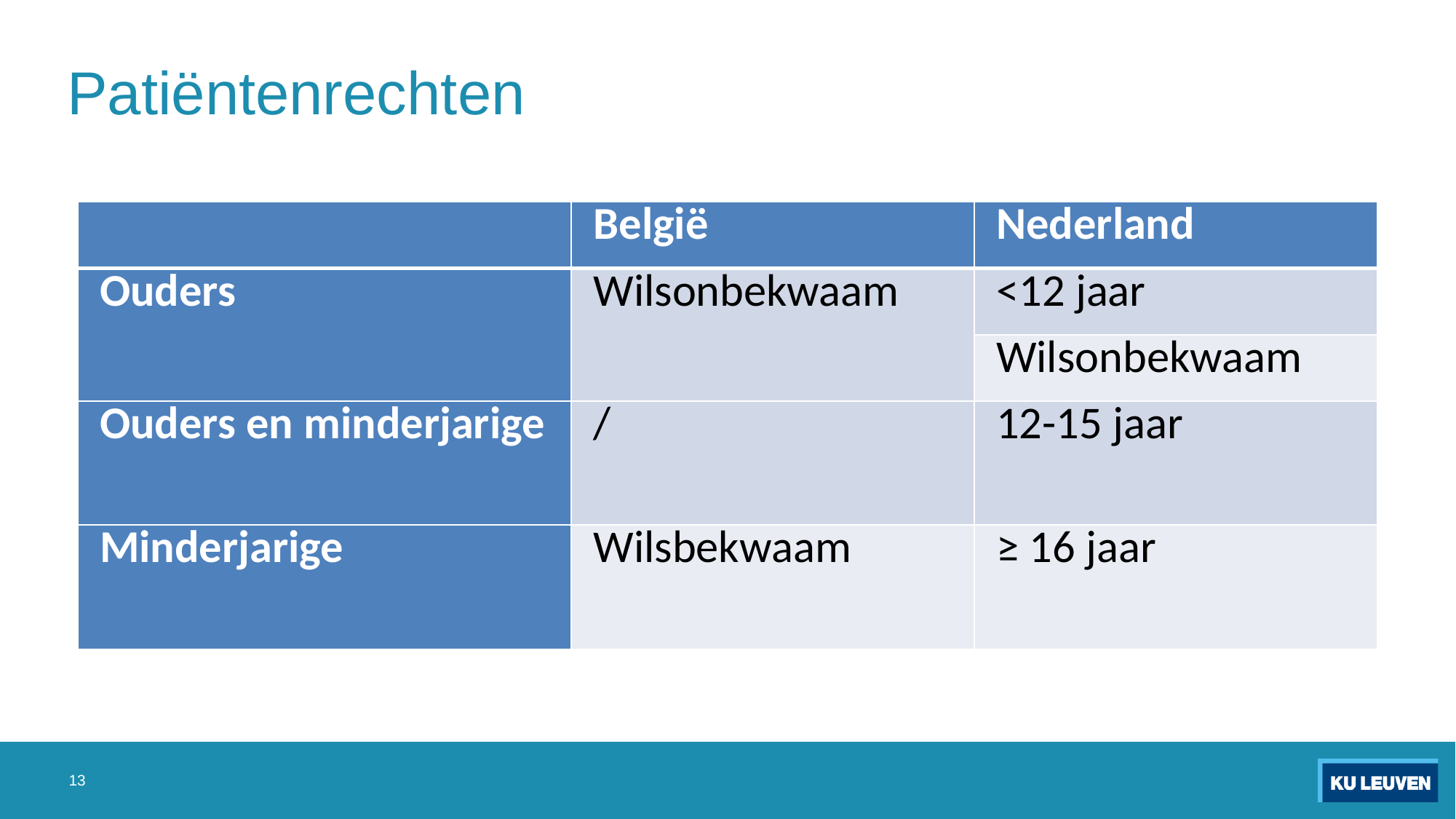

# Patiëntenrechten
|  | België | Nederland |
| --- | --- | --- |
| Ouders | Wilsonbekwaam | <12 jaar |
|  |  | Wilsonbekwaam |
| Ouders en minderjarige | / | 12-15 jaar |
| Minderjarige | Wilsbekwaam | ≥ 16 jaar |
13